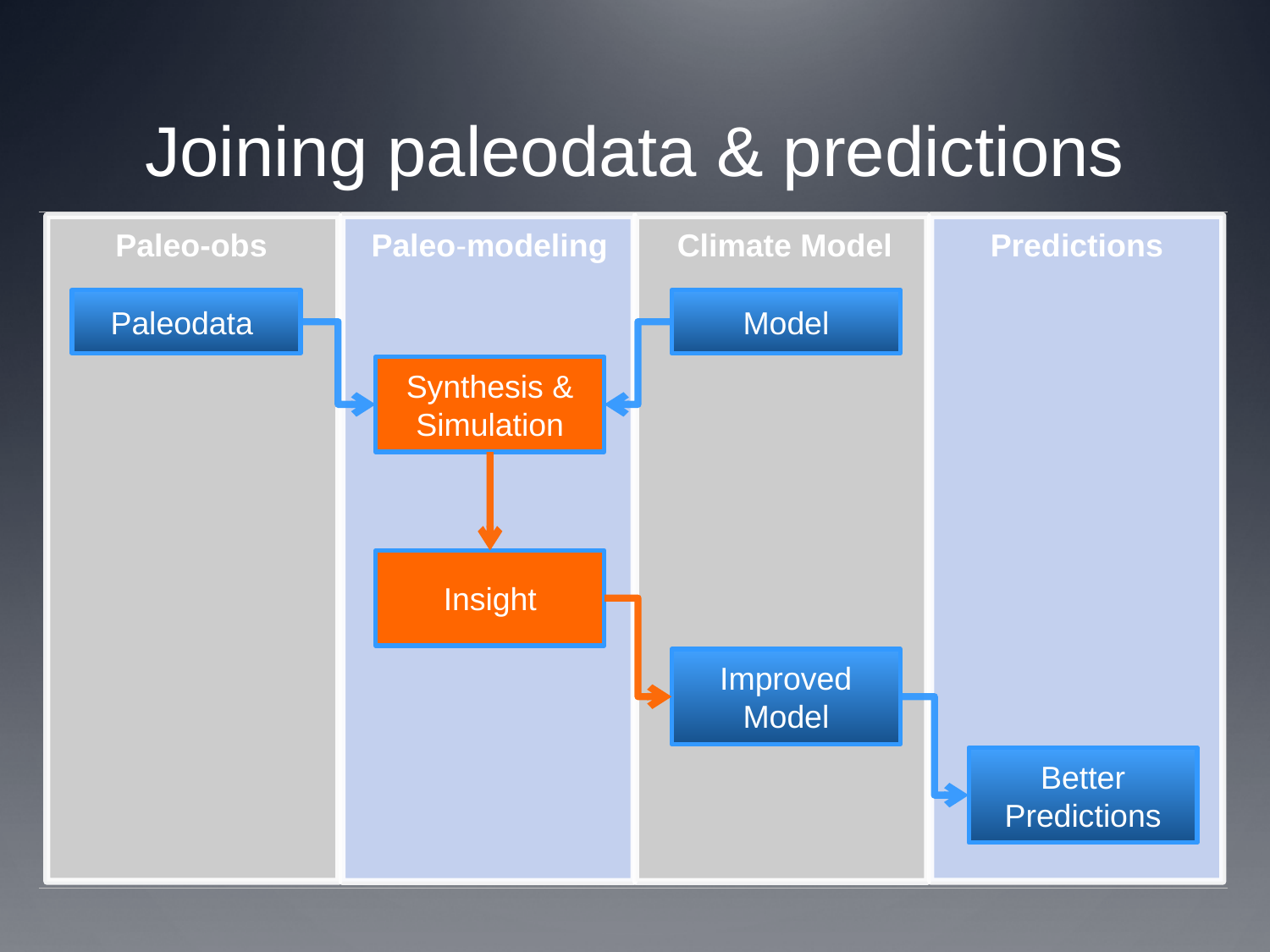

# Joining paleodata & predictions

Paleo-obs
Paleo-modeling
Climate Model
Predictions
Paleodata
 Model
Synthesis & Simulation
Insight
Improved Model
Better Predictions